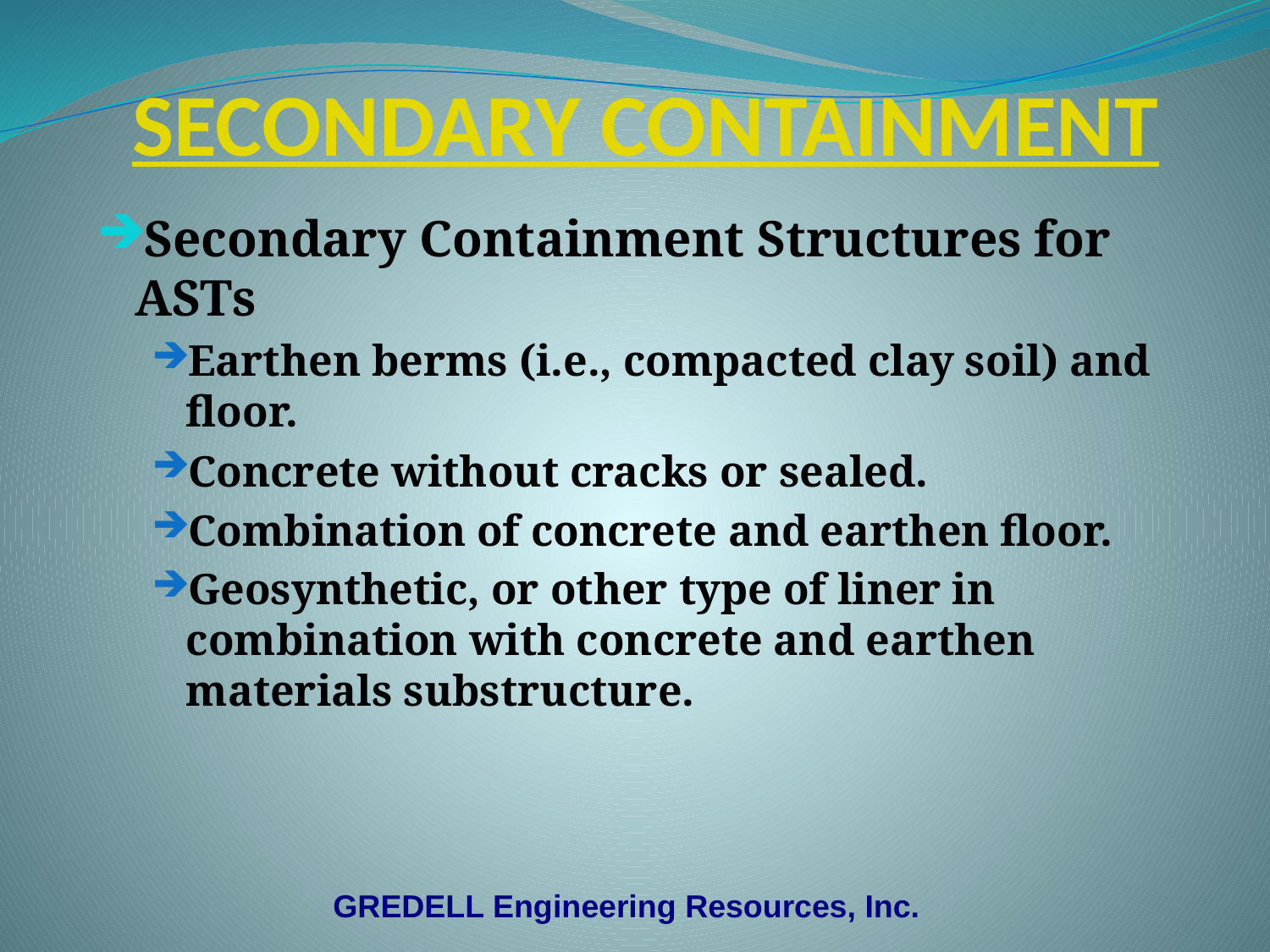

# SECONDARY CONTAINMENT
Secondary Containment Structures for ASTs
Earthen berms (i.e., compacted clay soil) and floor.
Concrete without cracks or sealed.
Combination of concrete and earthen floor.
Geosynthetic, or other type of liner in combination with concrete and earthen materials substructure.
GREDELL Engineering Resources, Inc.